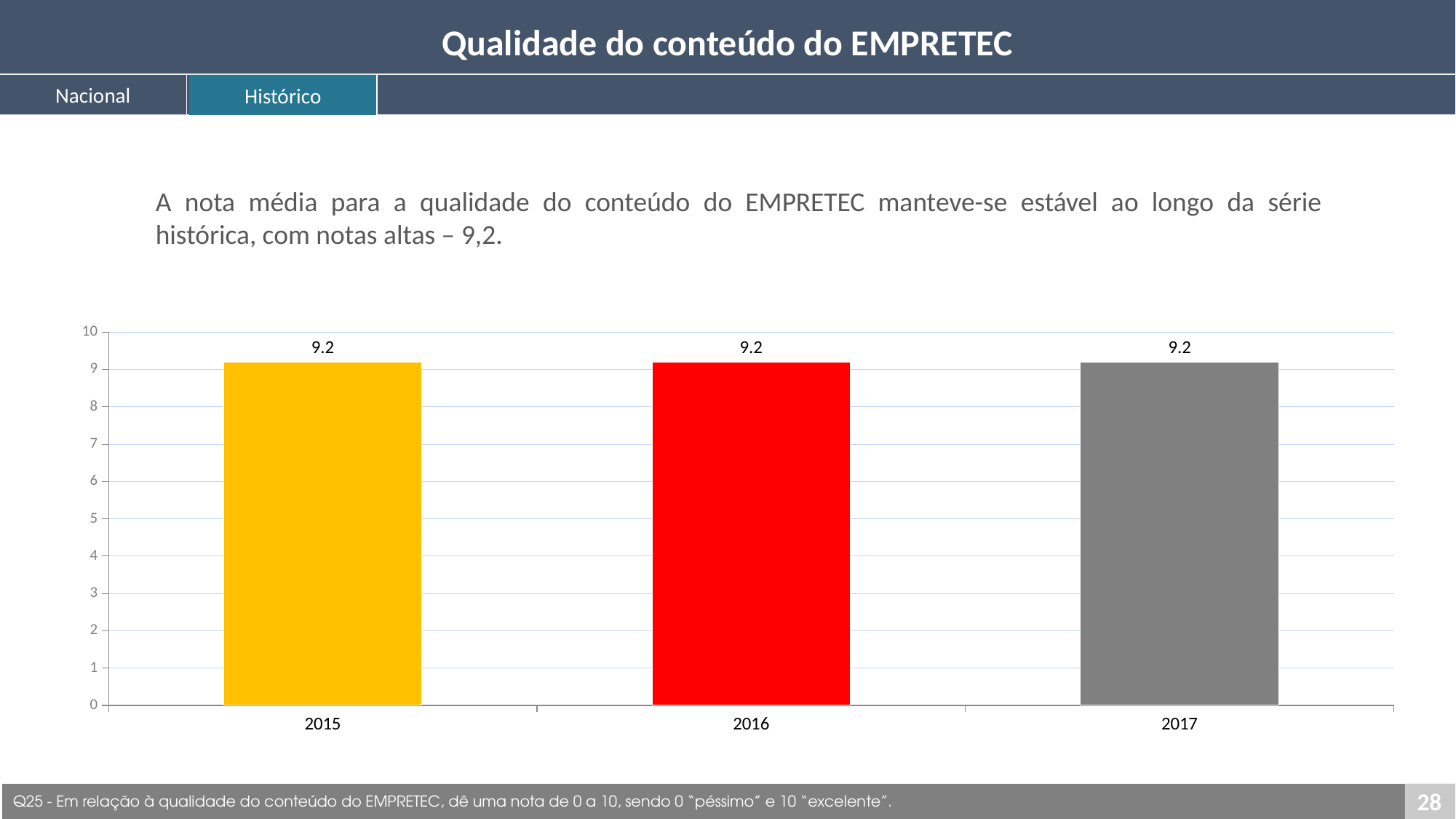

Qualidade do conteúdo do EMPRETEC
Nacional
Histórico
A nota média para a qualidade do conteúdo do EMPRETEC manteve-se estável ao longo da série histórica, com notas altas – 9,2.

### Chart

| Category | Série 1 |
|---|---|
| 2015 | 9.2 |
| 2016 | 9.2 |
| 2017 | 9.2 |
28

Q25 - Em relação à qualidade do conteúdo do EMPRETEC, dê uma nota de 0 a 10, sendo 0 “péssimo” e 10 “excelente”.